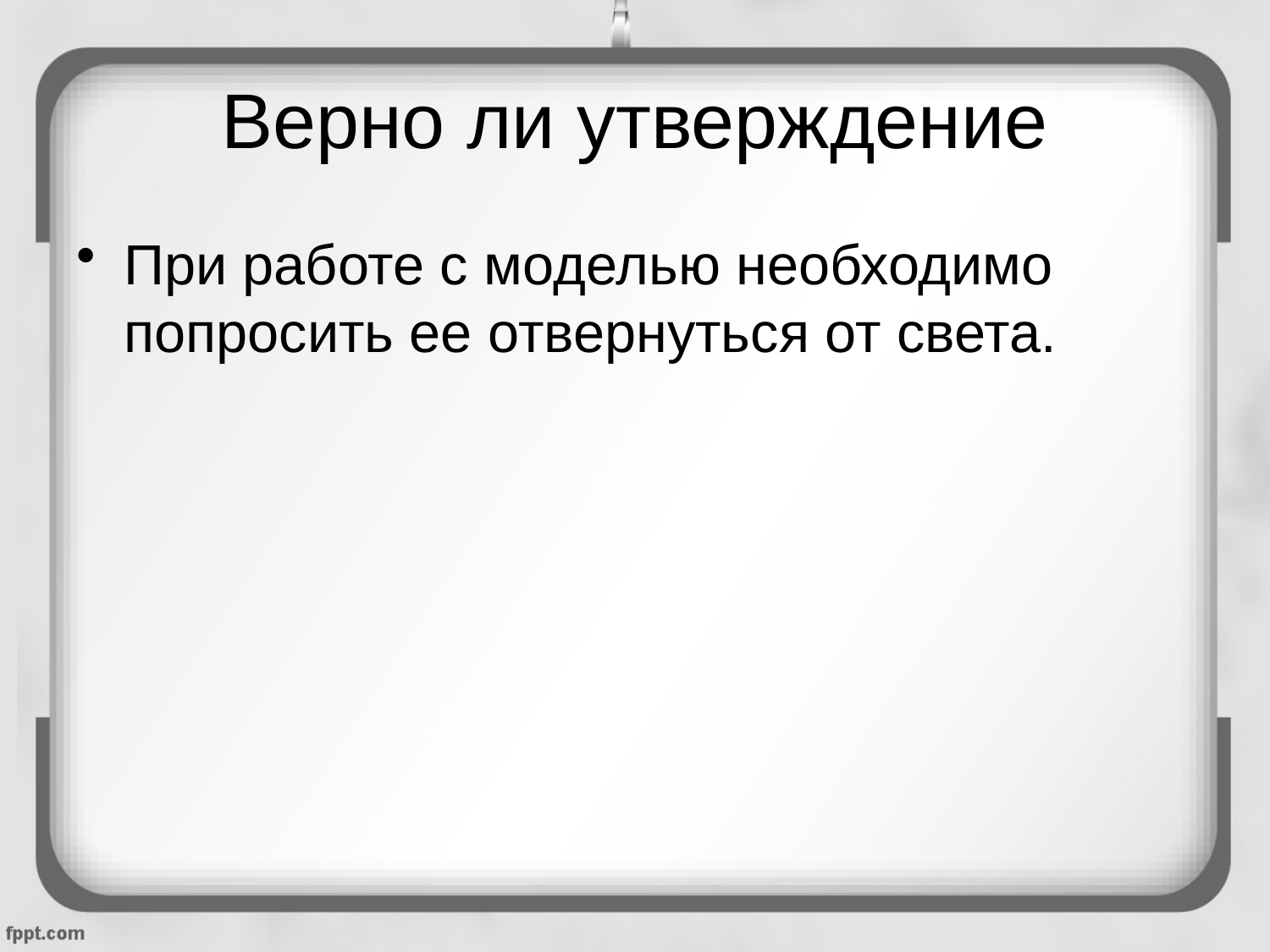

# Верно ли утверждение
При работе с моделью необходимо попросить ее отвернуться от света.